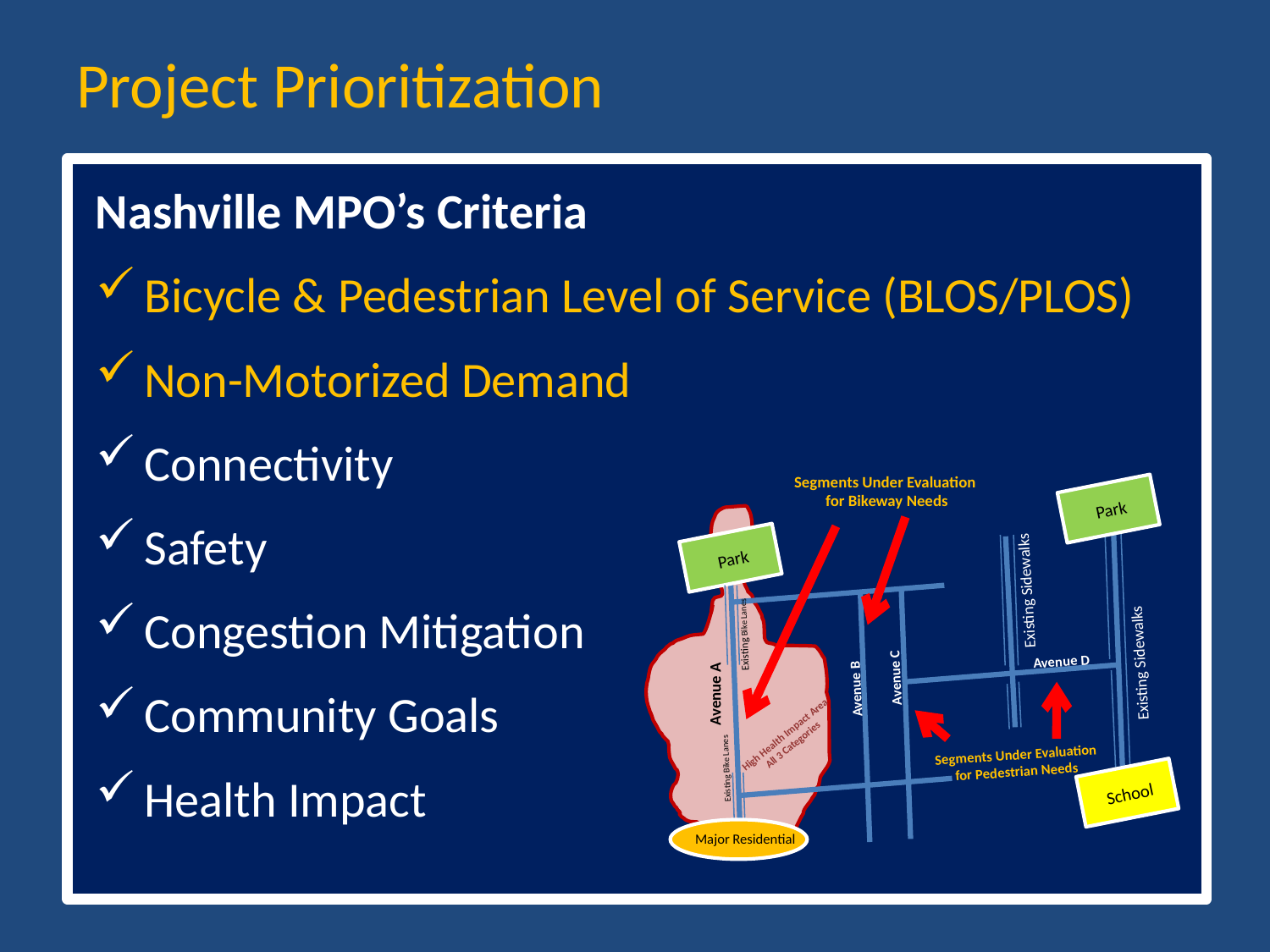

# Project Prioritization
Nashville MPO’s Criteria
Bicycle & Pedestrian Level of Service (BLOS/PLOS)
Non-Motorized Demand
Connectivity
Safety
Congestion Mitigation
Community Goals
Health Impact
Segments Under Evaluation
 for Bikeway Needs

Park

Park
Existing Sidewalks
Existing Bike Lanes
Avenue D
Existing Sidewalks
Avenue C
Avenue B
Avenue A
High Health Impact Area
All 3 Categories
Segments Under Evaluation
for Pedestrian Needs
Existing Bike Lanes

School

Major Residential